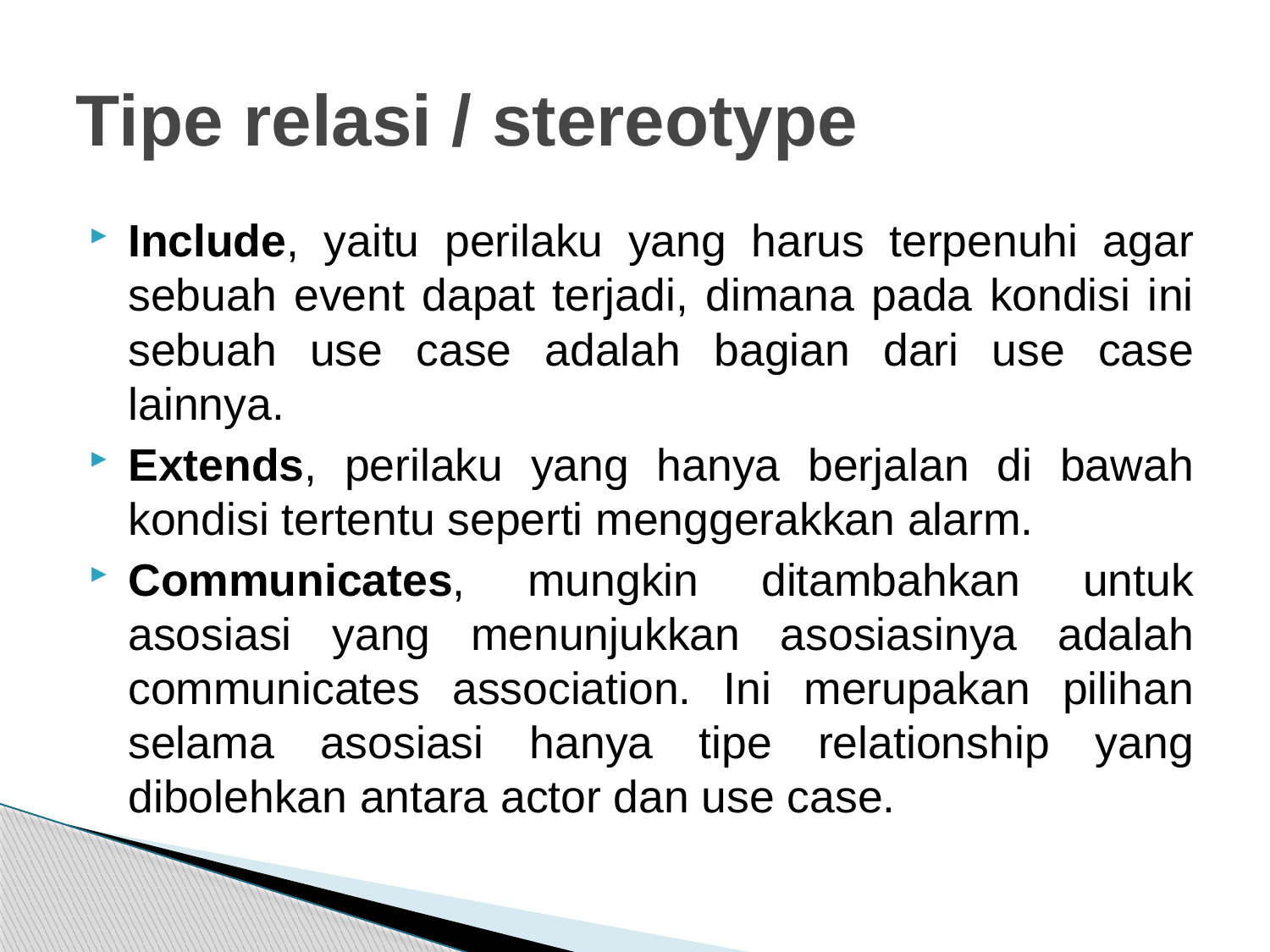

# Tipe relasi / stereotype
Include, yaitu perilaku yang harus terpenuhi agar sebuah event dapat terjadi, dimana pada kondisi ini sebuah use case adalah bagian dari use case lainnya.
Extends, perilaku yang hanya berjalan di bawah kondisi tertentu seperti menggerakkan alarm.
Communicates, mungkin ditambahkan untuk asosiasi yang menunjukkan asosiasinya adalah communicates association. Ini merupakan pilihan selama asosiasi hanya tipe relationship yang dibolehkan antara actor dan use case.